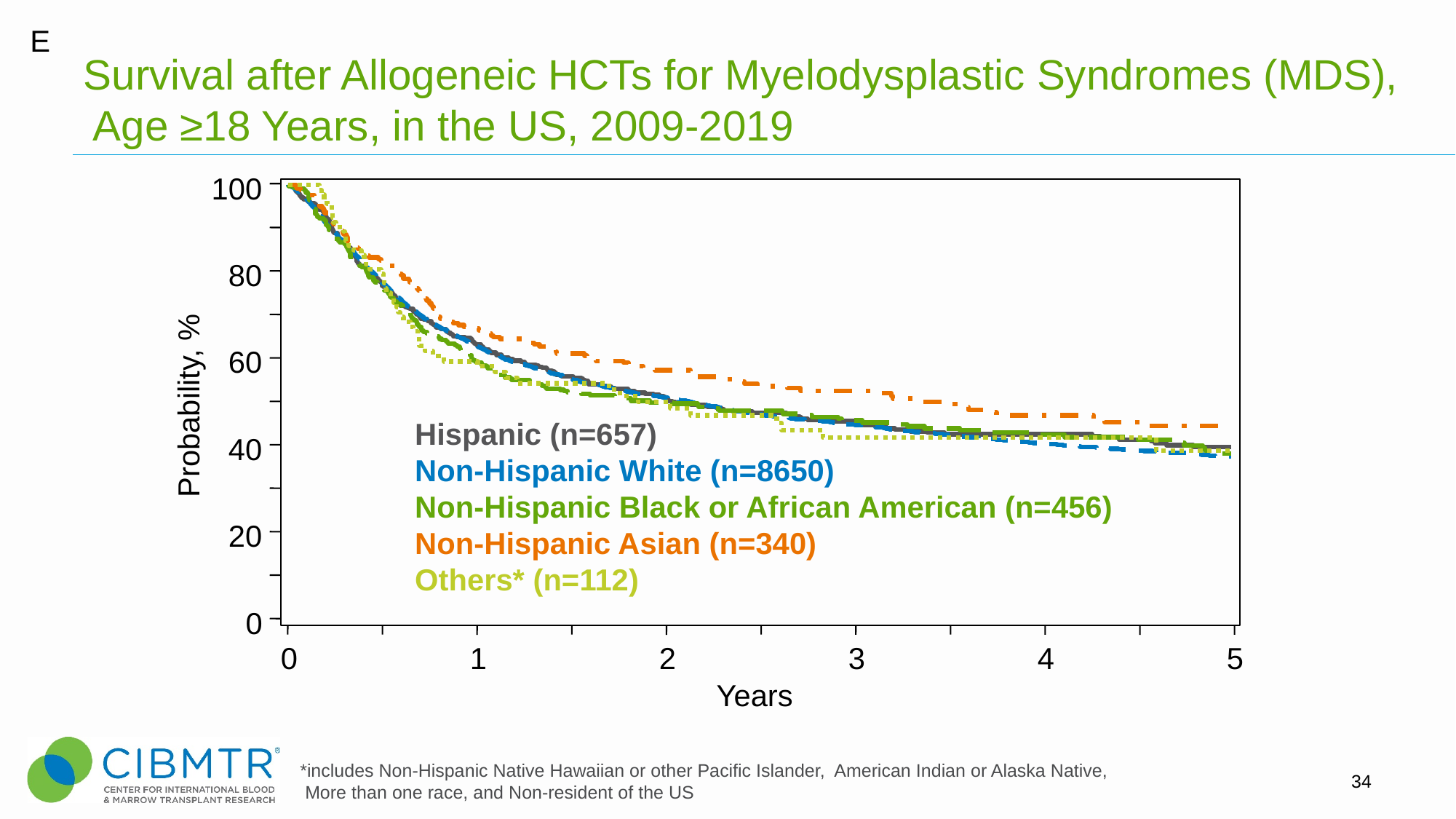

E
# Survival after Allogeneic HCTs for Myelodysplastic Syndromes (MDS),  Age ≥18 Years, in the US, 2009-2019
100
80
60
40
20
0

Probability, %
Years

0
1
2
3
4
5

Hispanic (n=657)
Non-Hispanic White (n=8650)
Non-Hispanic Black or African American (n=456)
Non-Hispanic Asian (n=340)
Others* (n=112)
*includes Non-Hispanic Native Hawaiian or other Pacific Islander,  American Indian or Alaska Native,
 More than one race, and Non-resident of the US
34